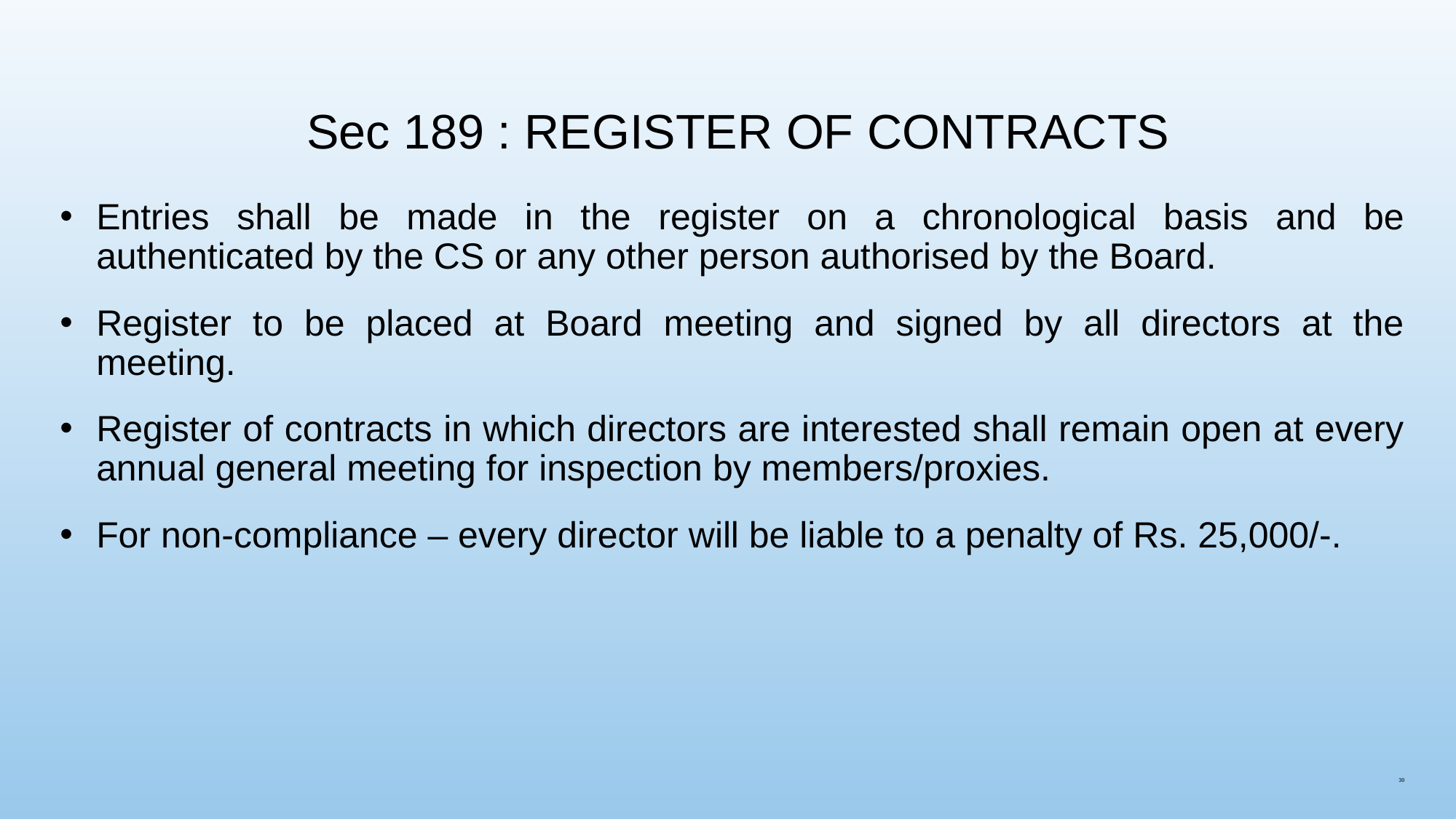

# Sec 189 : REGISTER OF CONTRACTS
Entries shall be made in the register on a chronological basis and be authenticated by the CS or any other person authorised by the Board.
Register to be placed at Board meeting and signed by all directors at the meeting.
Register of contracts in which directors are interested shall remain open at every annual general meeting for inspection by members/proxies.
For non-compliance – every director will be liable to a penalty of Rs. 25,000/-.

30